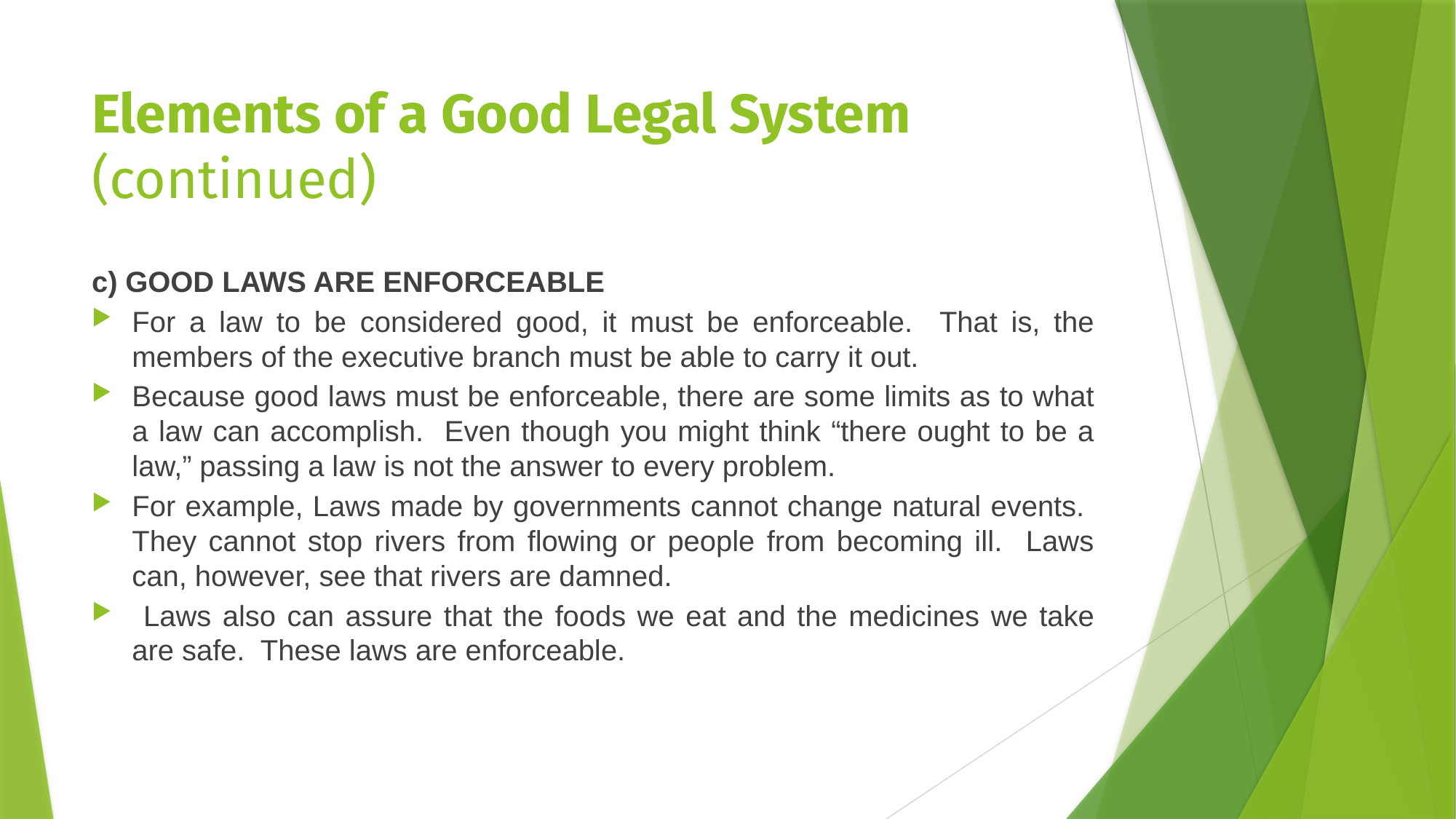

# Elements of a Good Legal System (continued)
c) GOOD LAWS ARE ENFORCEABLE
For a law to be considered good, it must be enforceable.  That is, the members of the executive branch must be able to carry it out.
Because good laws must be enforceable, there are some limits as to what a law can accomplish.  Even though you might think “there ought to be a law,” passing a law is not the answer to every problem.
For example, Laws made by governments cannot change natural events.  They cannot stop rivers from flowing or people from becoming ill.  Laws can, however, see that rivers are damned.
 Laws also can assure that the foods we eat and the medicines we take are safe.  These laws are enforceable.